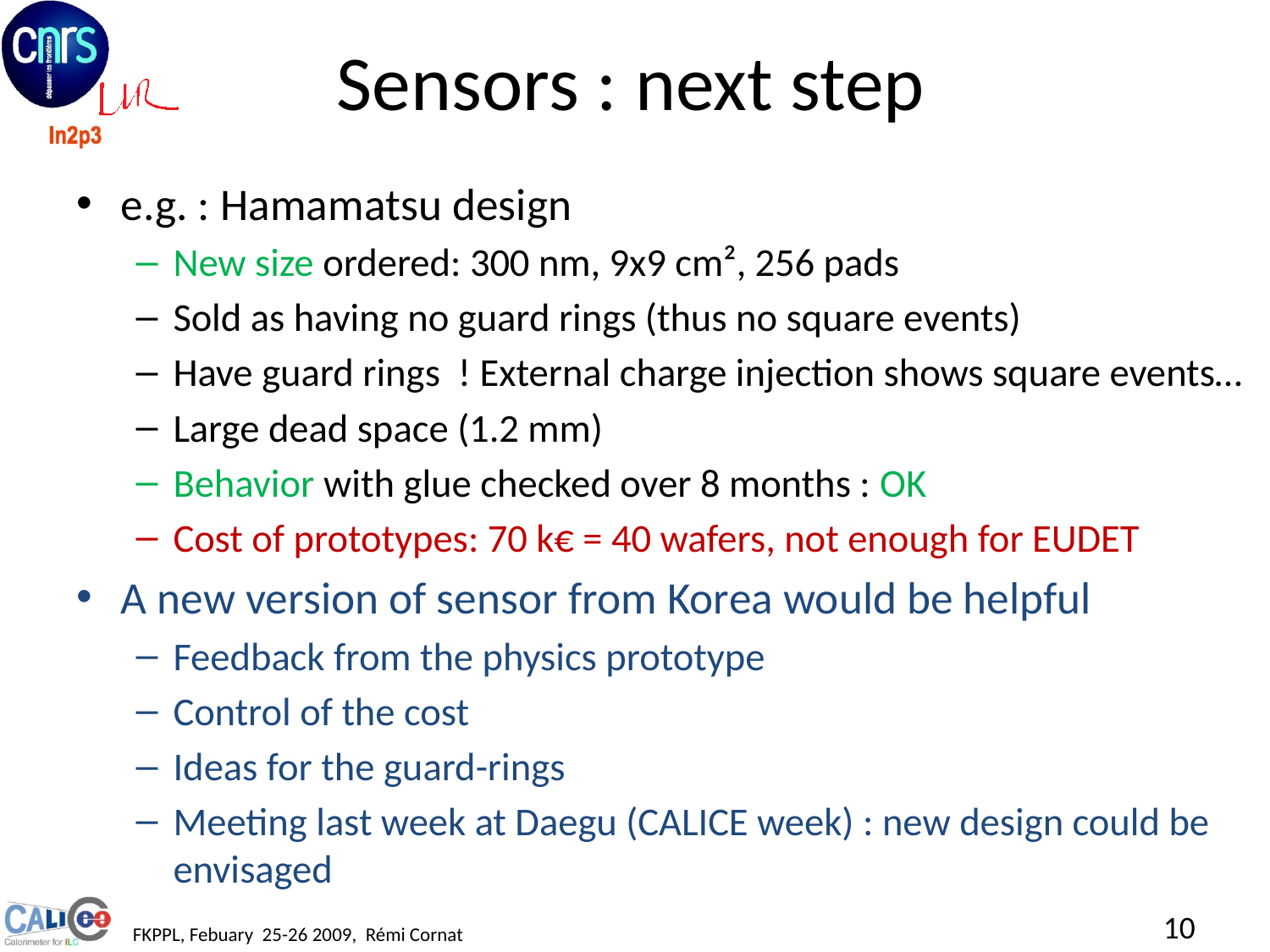

# Sensors : next step
e.g. : Hamamatsu design
New size ordered: 300 nm, 9x9 cm², 256 pads
Sold as having no guard rings (thus no square events)
Have guard rings  ! External charge injection shows square events…
Large dead space (1.2 mm)
Behavior with glue checked over 8 months : OK
Cost of prototypes: 70 k€ = 40 wafers, not enough for EUDET
A new version of sensor from Korea would be helpful
Feedback from the physics prototype
Control of the cost
Ideas for the guard-rings
Meeting last week at Daegu (CALICE week) : new design could be envisaged